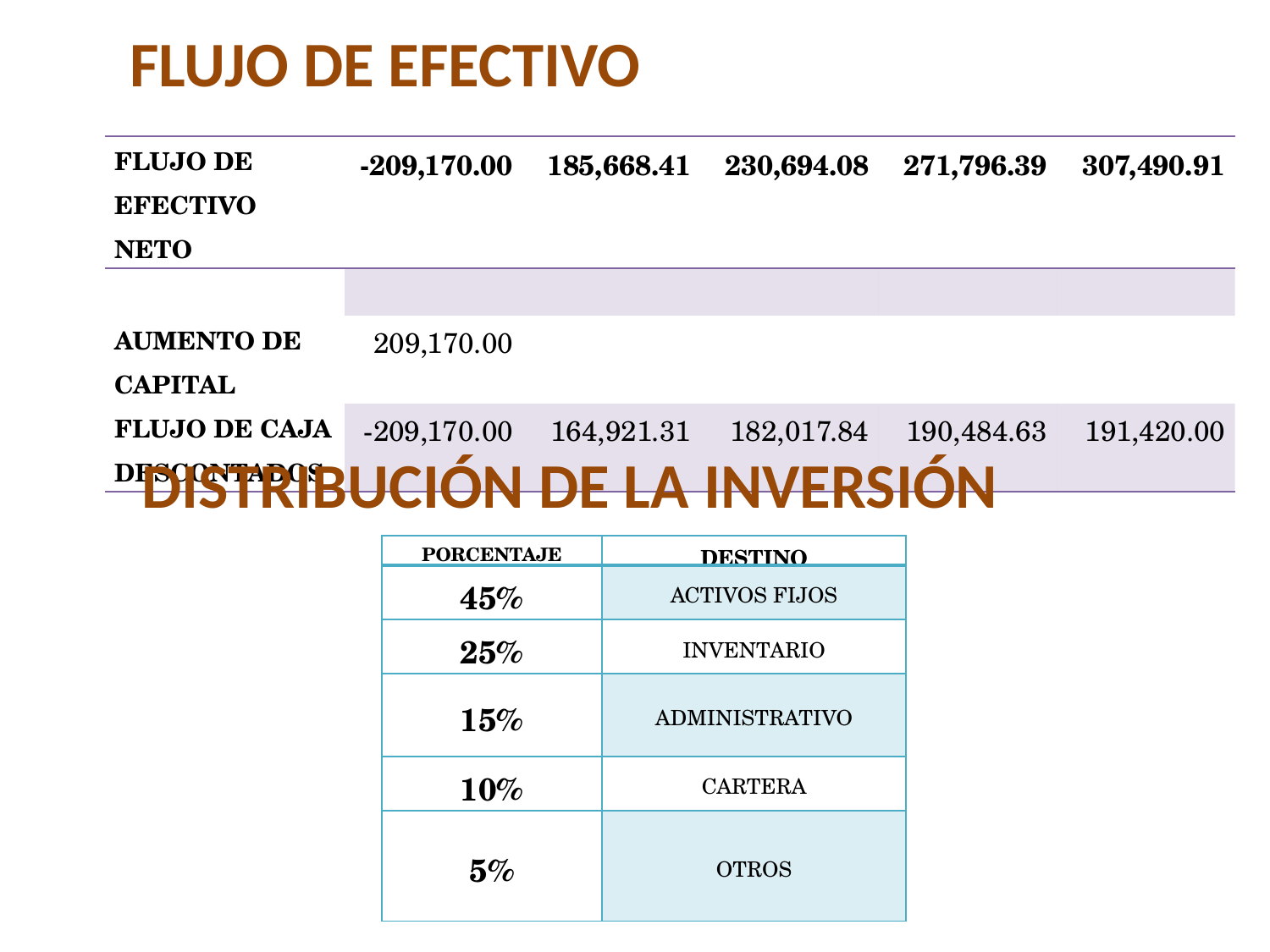

FLUJO DE EFECTIVO

| FLUJO DE EFECTIVO NETO | -209,170.00 | 185,668.41 | 230,694.08 | 271,796.39 | 307,490.91 |
| --- | --- | --- | --- | --- | --- |
|  |  |  |  |  |  |
| AUMENTO DE CAPITAL | 209,170.00 |  |  |  |  |
| FLUJO DE CAJA DESCONTADOS | -209,170.00 | 164,921.31 | 182,017.84 | 190,484.63 | 191,420.00 |
DISTRIBUCIÓN DE LA INVERSIÓN

| PORCENTAJE | DESTINO |
| --- | --- |
| 45% | ACTIVOS FIJOS |
| 25% | INVENTARIO |
| 15% | ADMINISTRATIVO |
| 10% | CARTERA |
| 5% | OTROS |